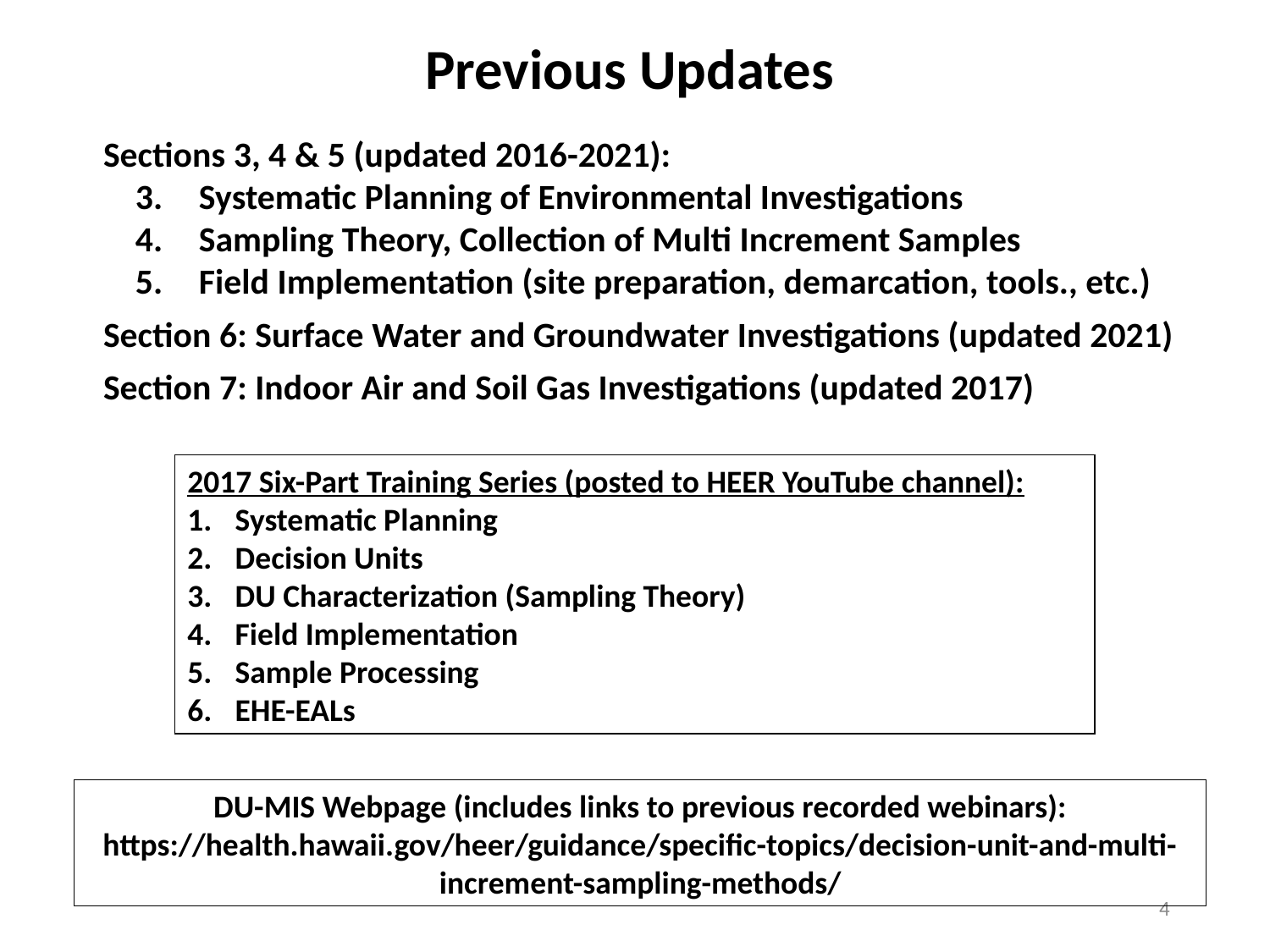

Previous Updates
Sections 3, 4 & 5 (updated 2016-2021):
Systematic Planning of Environmental Investigations
Sampling Theory, Collection of Multi Increment Samples
Field Implementation (site preparation, demarcation, tools., etc.)
Section 6: Surface Water and Groundwater Investigations (updated 2021)
Section 7: Indoor Air and Soil Gas Investigations (updated 2017)
2017 Six-Part Training Series (posted to HEER YouTube channel):
Systematic Planning
Decision Units
DU Characterization (Sampling Theory)
Field Implementation
Sample Processing
EHE-EALs
DU-MIS Webpage (includes links to previous recorded webinars):
https://health.hawaii.gov/heer/guidance/specific-topics/decision-unit-and-multi-increment-sampling-methods/
4